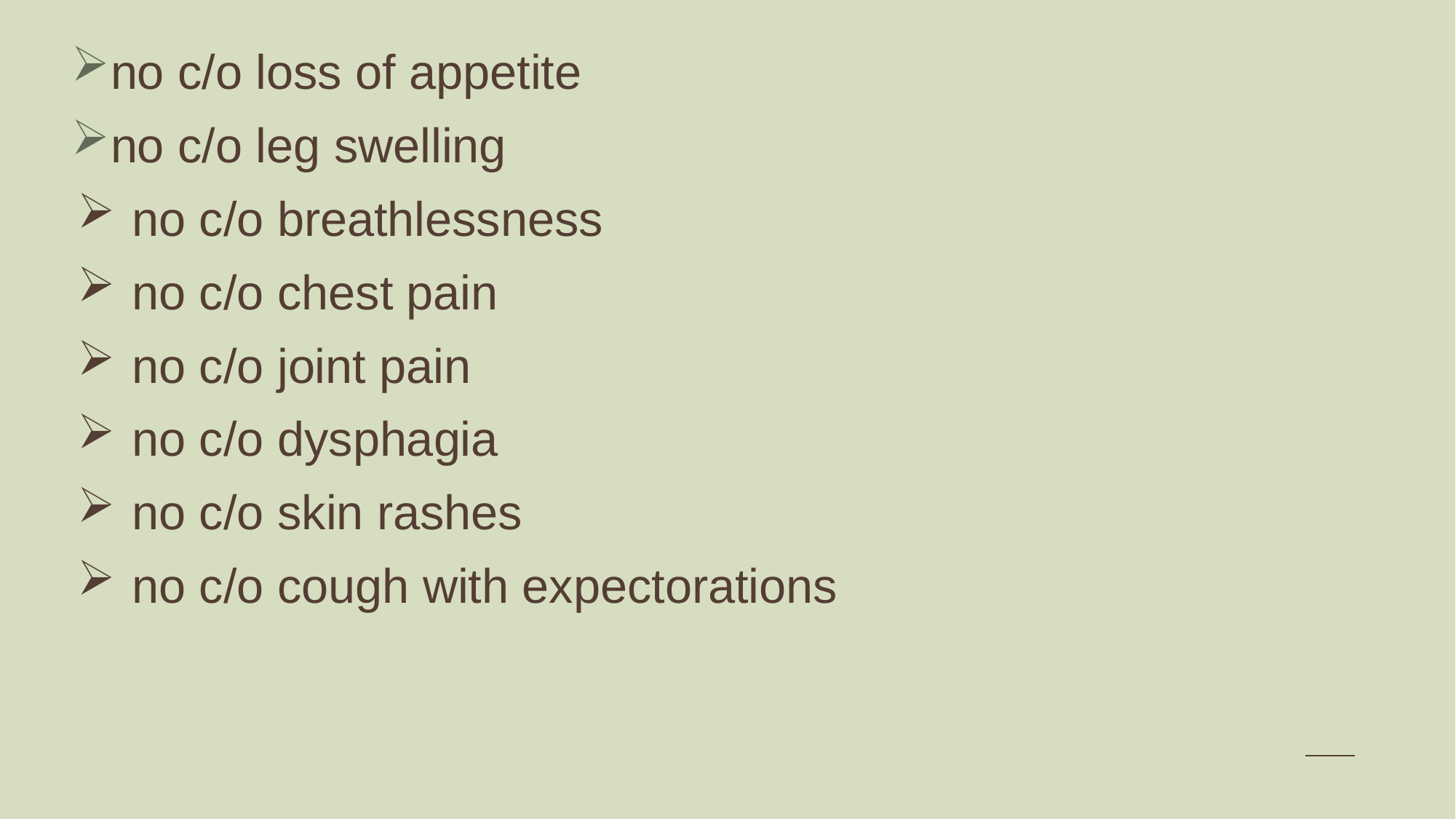

no c/o loss of appetite
no c/o leg swelling
no c/o breathlessness
no c/o chest pain
no c/o joint pain
no c/o dysphagia
no c/o skin rashes
no c/o cough with expectorations